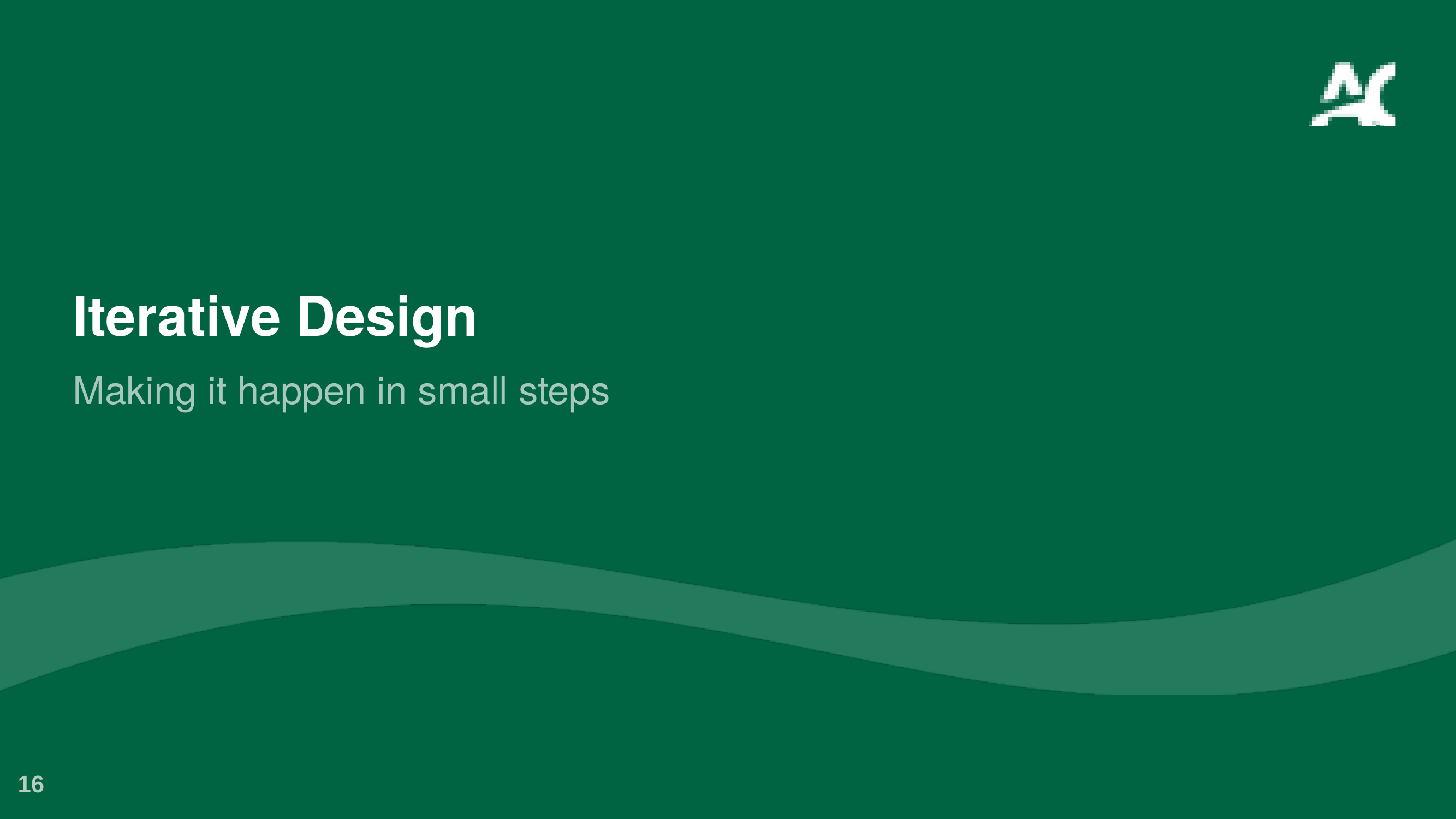

# Iterative Design
Making it happen in small steps

16